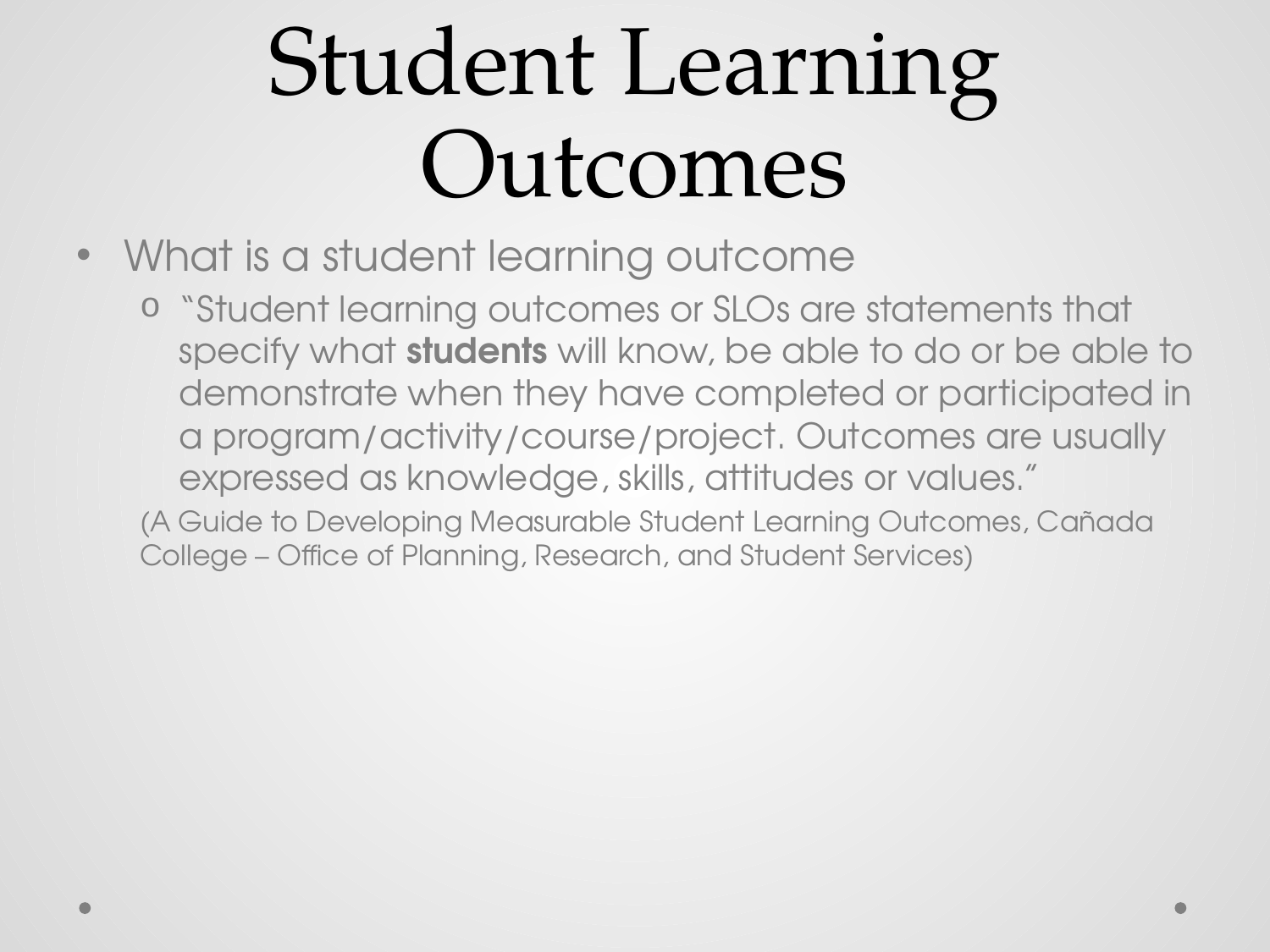

# Student Learning Outcomes
What is a student learning outcome
“Student learning outcomes or SLOs are statements that specify what students will know, be able to do or be able to demonstrate when they have completed or participated in a program/activity/course/project. Outcomes are usually expressed as knowledge, skills, attitudes or values.”
(A Guide to Developing Measurable Student Learning Outcomes, Cañada College – Office of Planning, Research, and Student Services)